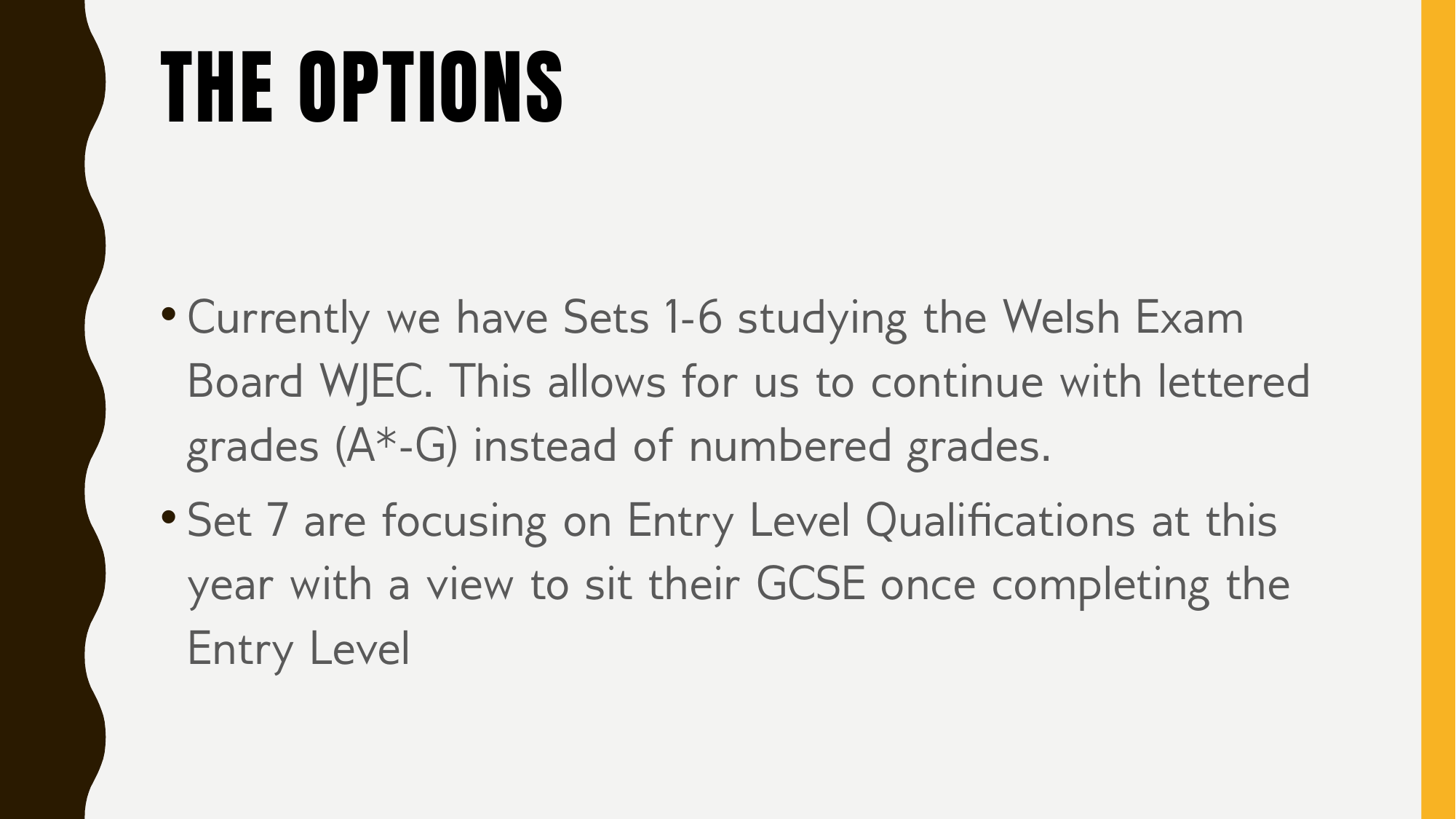

# The Options
Currently we have Sets 1-6 studying the Welsh Exam Board WJEC. This allows for us to continue with lettered grades (A*-G) instead of numbered grades.
Set 7 are focusing on Entry Level Qualifications at this year with a view to sit their GCSE once completing the Entry Level